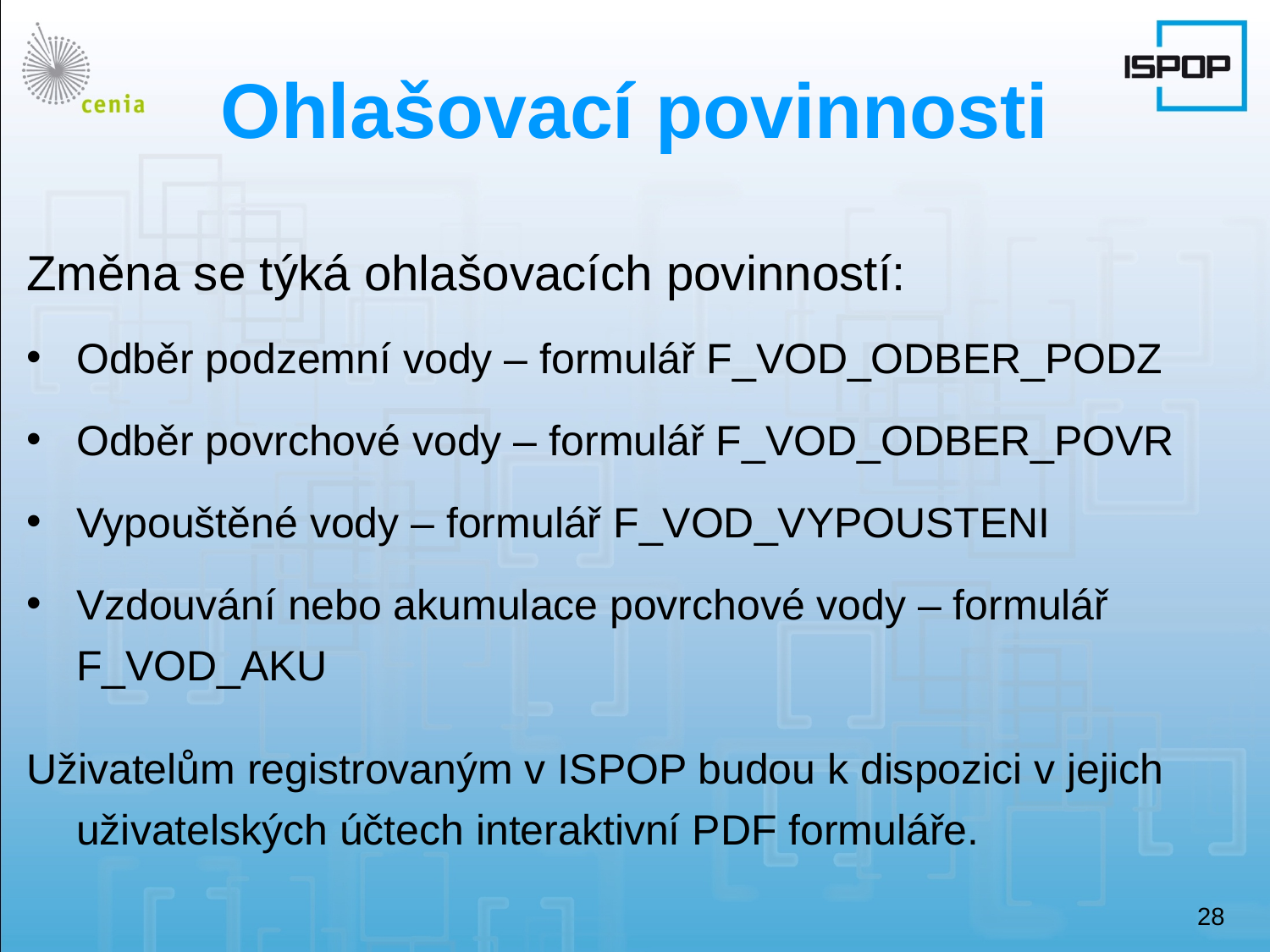

# Ohlašovací povinnosti
Změna se týká ohlašovacích povinností:
Odběr podzemní vody – formulář F_VOD_ODBER_PODZ
Odběr povrchové vody – formulář F_VOD_ODBER_POVR
Vypouštěné vody – formulář F_VOD_VYPOUSTENI
Vzdouvání nebo akumulace povrchové vody – formulář F_VOD_AKU
Uživatelům registrovaným v ISPOP budou k dispozici v jejich uživatelských účtech interaktivní PDF formuláře.

28